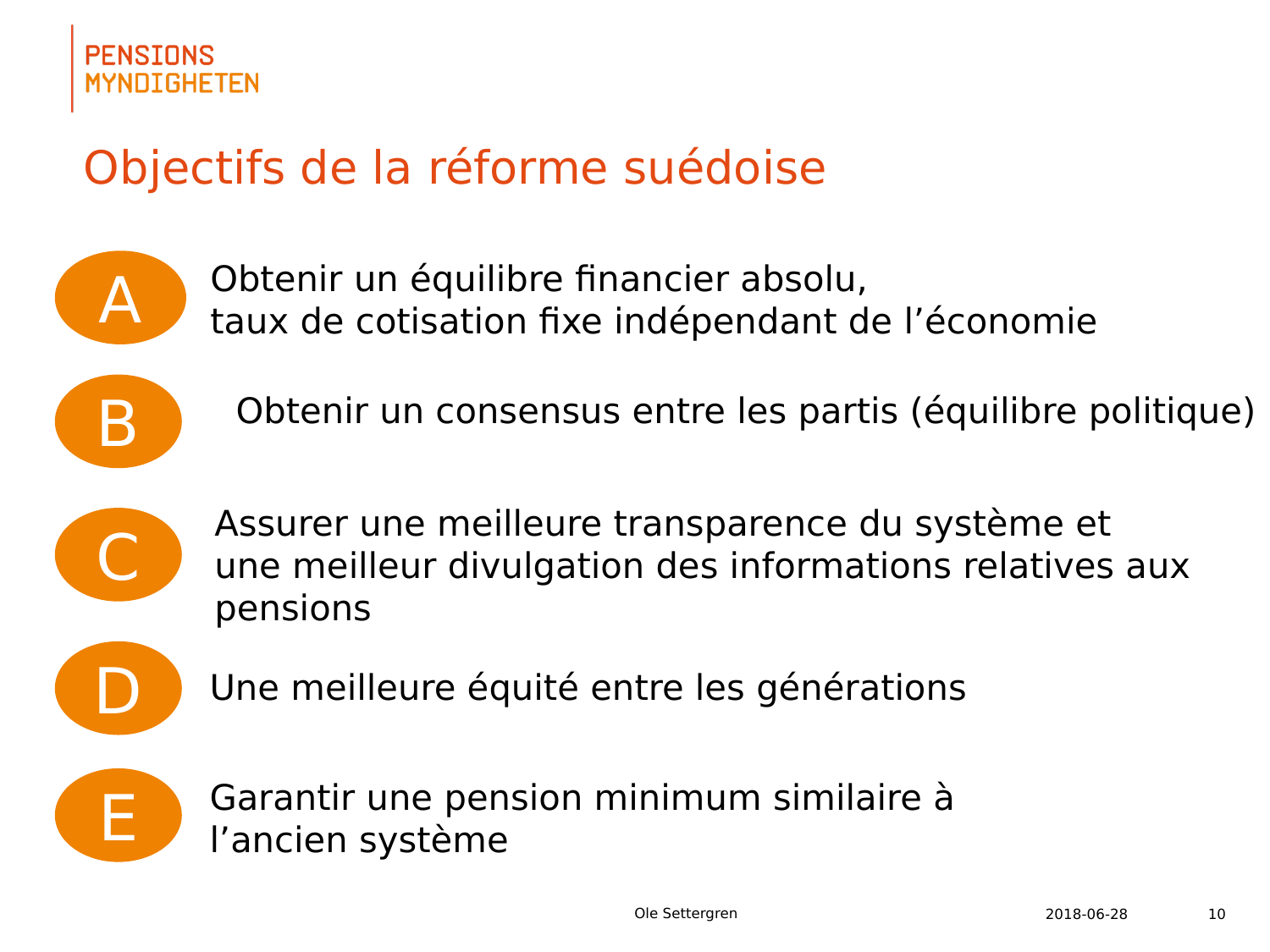

# Objectifs de la réforme suédoise
Obtenir un équilibre financier absolu,
taux de cotisation fixe indépendant de l’économie
A
B
Obtenir un consensus entre les partis (équilibre politique)
Assurer une meilleure transparence du système et
une meilleur divulgation des informations relatives aux
pensions
C
D
Une meilleure équité entre les générations
E
Garantir une pension minimum similaire à
l’ancien système
Ole Settergren
2018-06-28
10